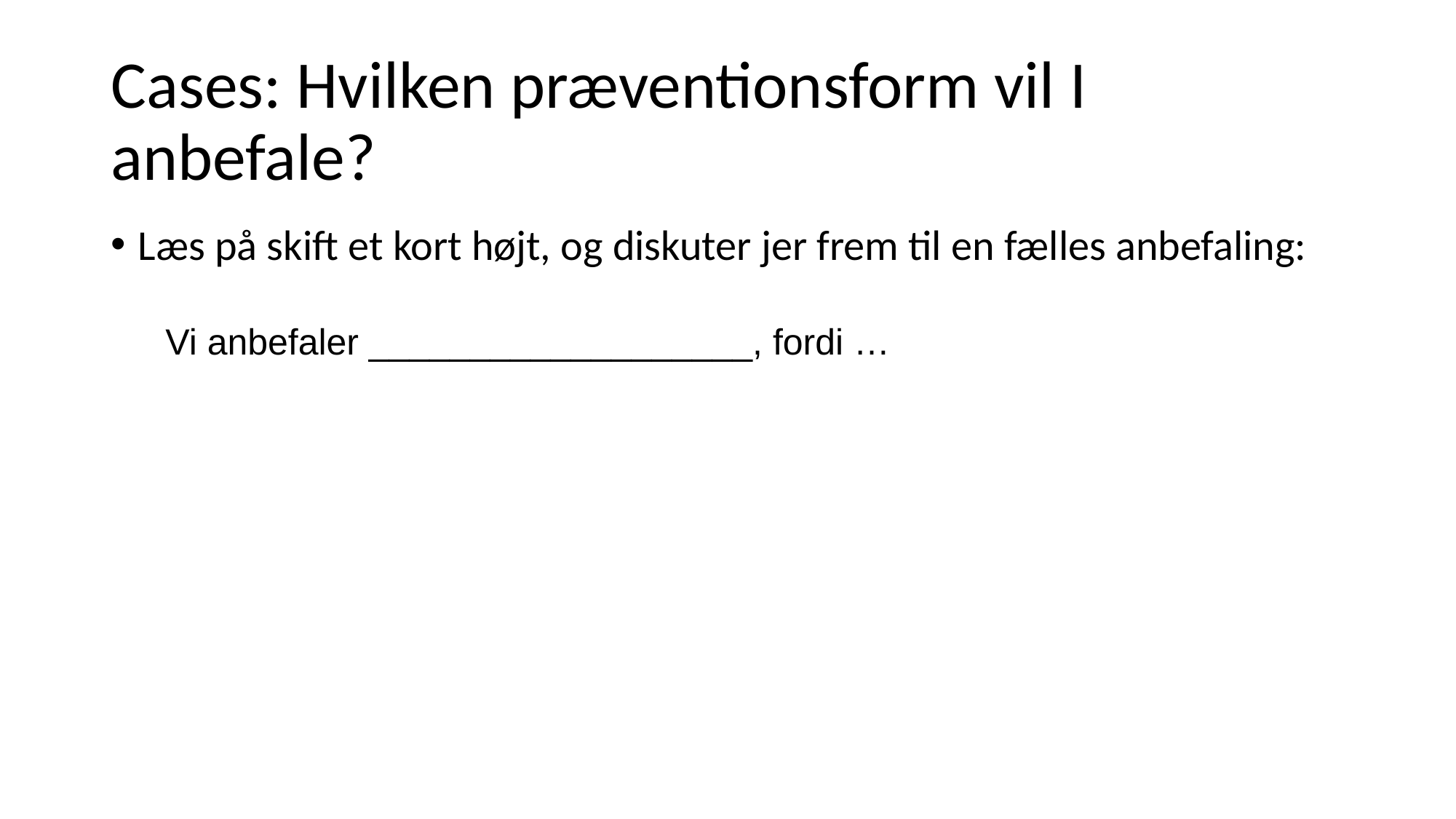

# Cases: Hvilken præventionsform vil I anbefale?
Læs på skift et kort højt, og diskuter jer frem til en fælles anbefaling:

Vi anbefaler ___________________, fordi …